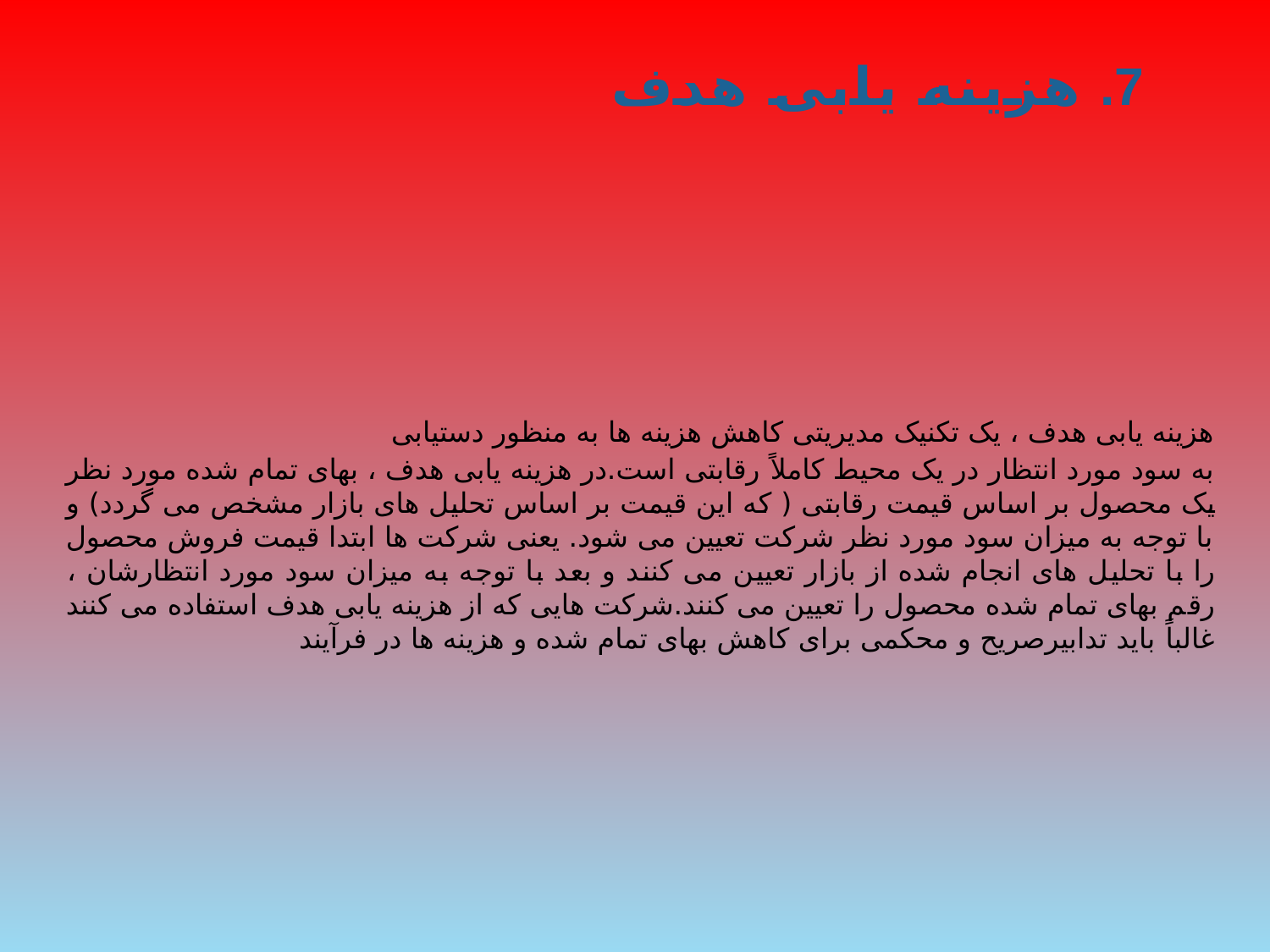

# هزینه یابی هدف
هزینه یابی هدف ، یک تکنیک مدیریتی کاهش هزینه ها به منظور دستیابی
به سود مورد انتظار در یک محیط کاملاً رقابتی است.در هزینه یابی هدف ، بهای تمام شده مورد نظر یک محصول بر اساس قیمت رقابتی ( که این قیمت بر اساس تحلیل های بازار مشخص می گردد) و با توجه به میزان سود مورد نظر شرکت تعیین می شود. یعنی شرکت ها ابتدا قیمت فروش محصول را با تحلیل های انجام شده از بازار تعیین می کنند و بعد با توجه به میزان سود مورد انتظارشان ، رقم بهای تمام شده محصول را تعیین می کنند.شرکت هایی که از هزینه یابی هدف استفاده می کنند غالباً باید تدابیرصریح و محکمی برای کاهش بهای تمام شده و هزینه ها در فرآیند